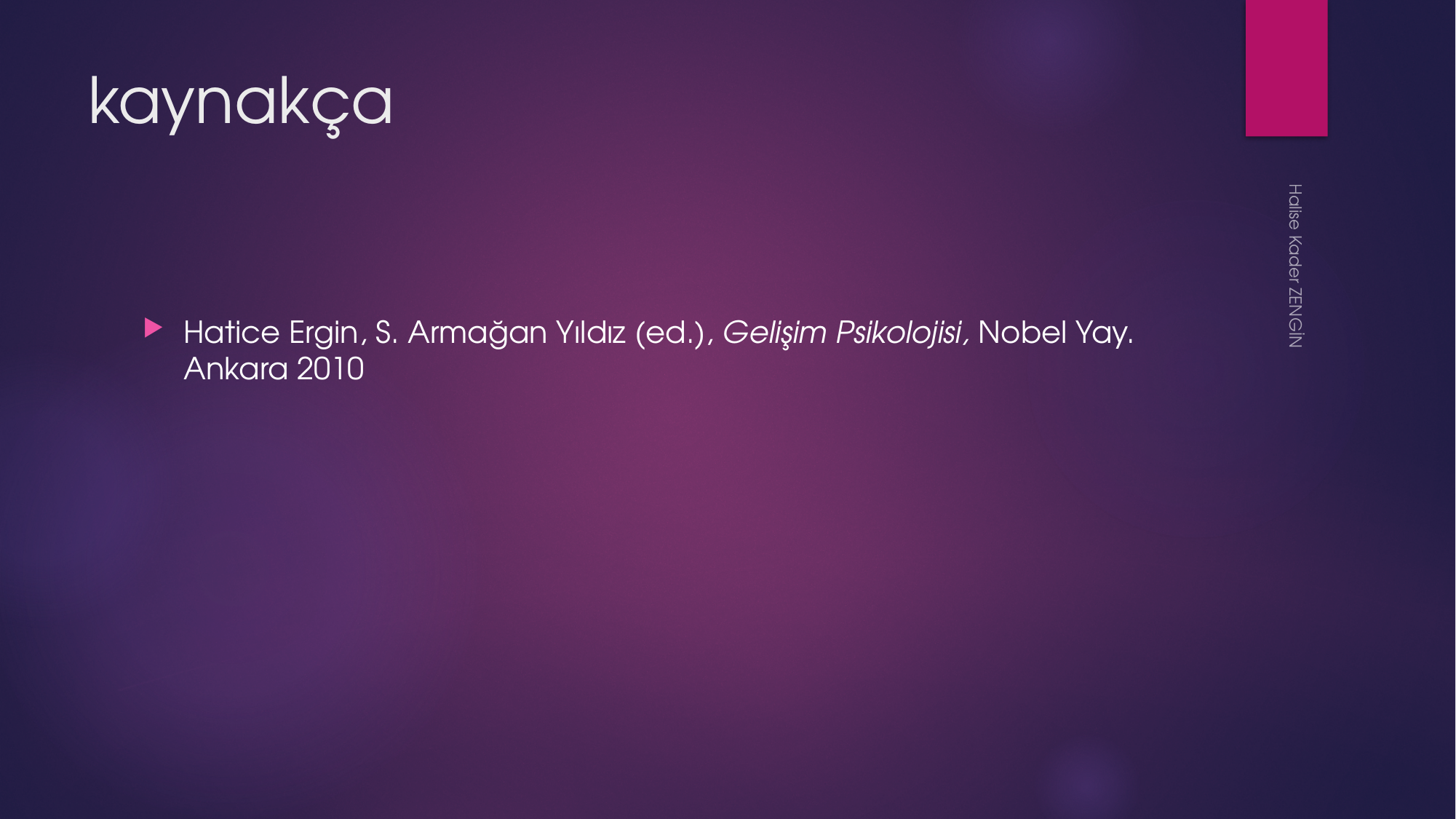

# kaynakça
Hatice Ergin, S. Armağan Yıldız (ed.), Gelişim Psikolojisi, Nobel Yay. Ankara 2010
Halise Kader ZENGİN